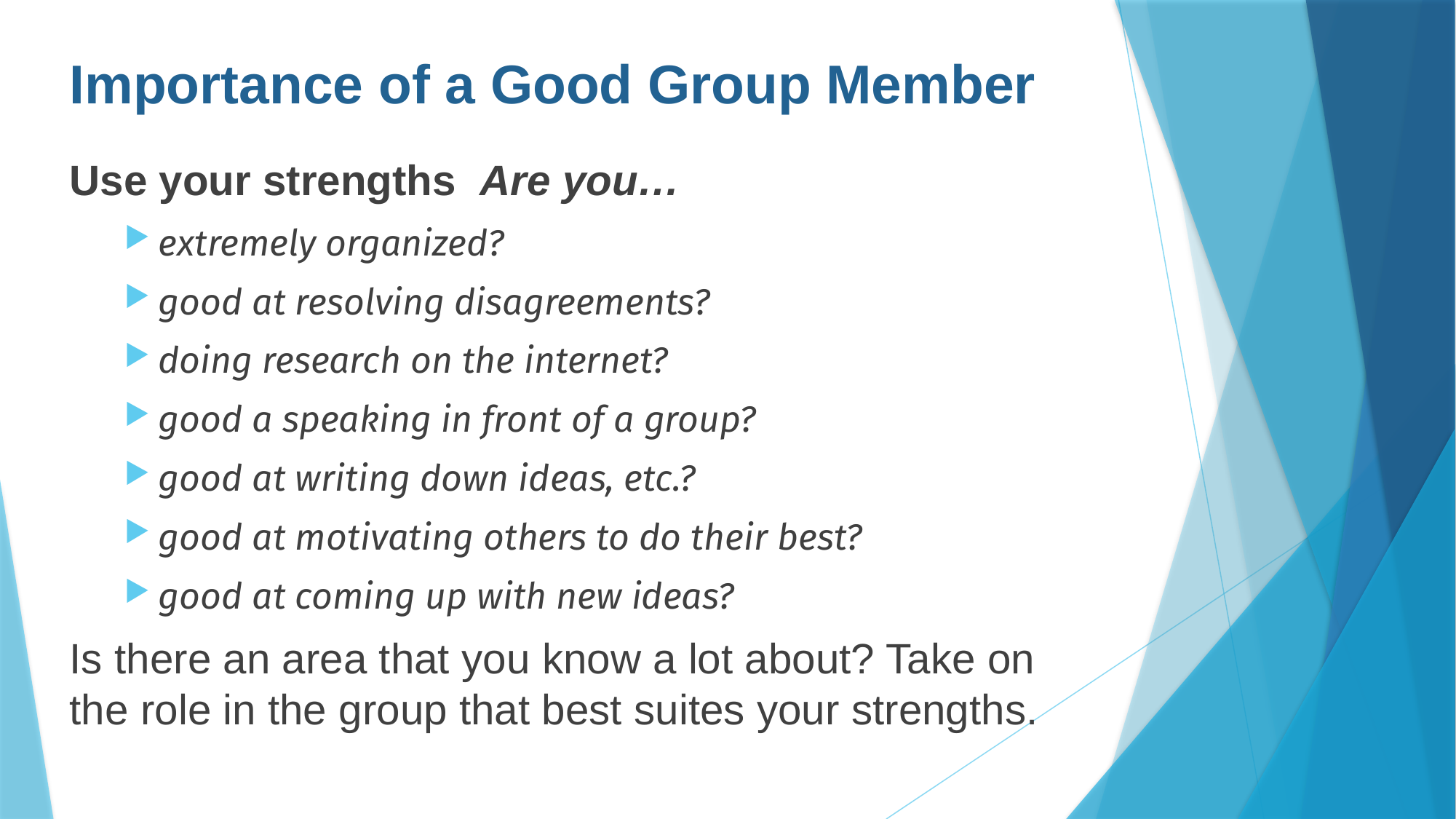

# Importance of a Good Group Member
Use your strengths  Are you…
extremely organized?
good at resolving disagreements?
doing research on the internet?
good a speaking in front of a group?
good at writing down ideas, etc.?
good at motivating others to do their best?
good at coming up with new ideas?
Is there an area that you know a lot about? Take on the role in the group that best suites your strengths.